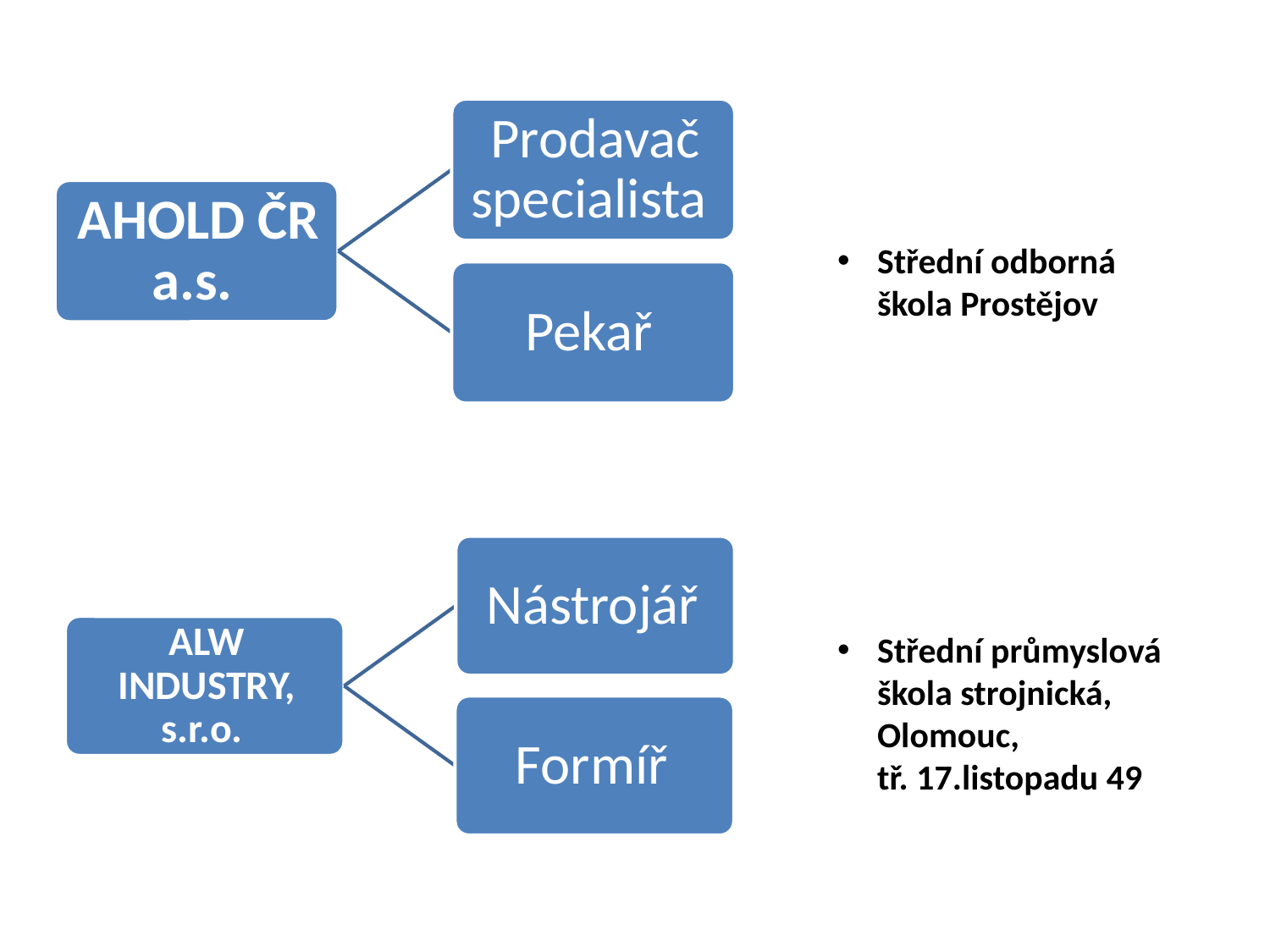

AHOLD ČR a.s.

Prodavač specialista

Pekař

Střední odborná škola Prostějov

Střední průmyslová škola strojnická, Olomouc,                  tř. 17.listopadu 49
ALW INDUSTRY, s.r.o.

Nástrojář

Formíř